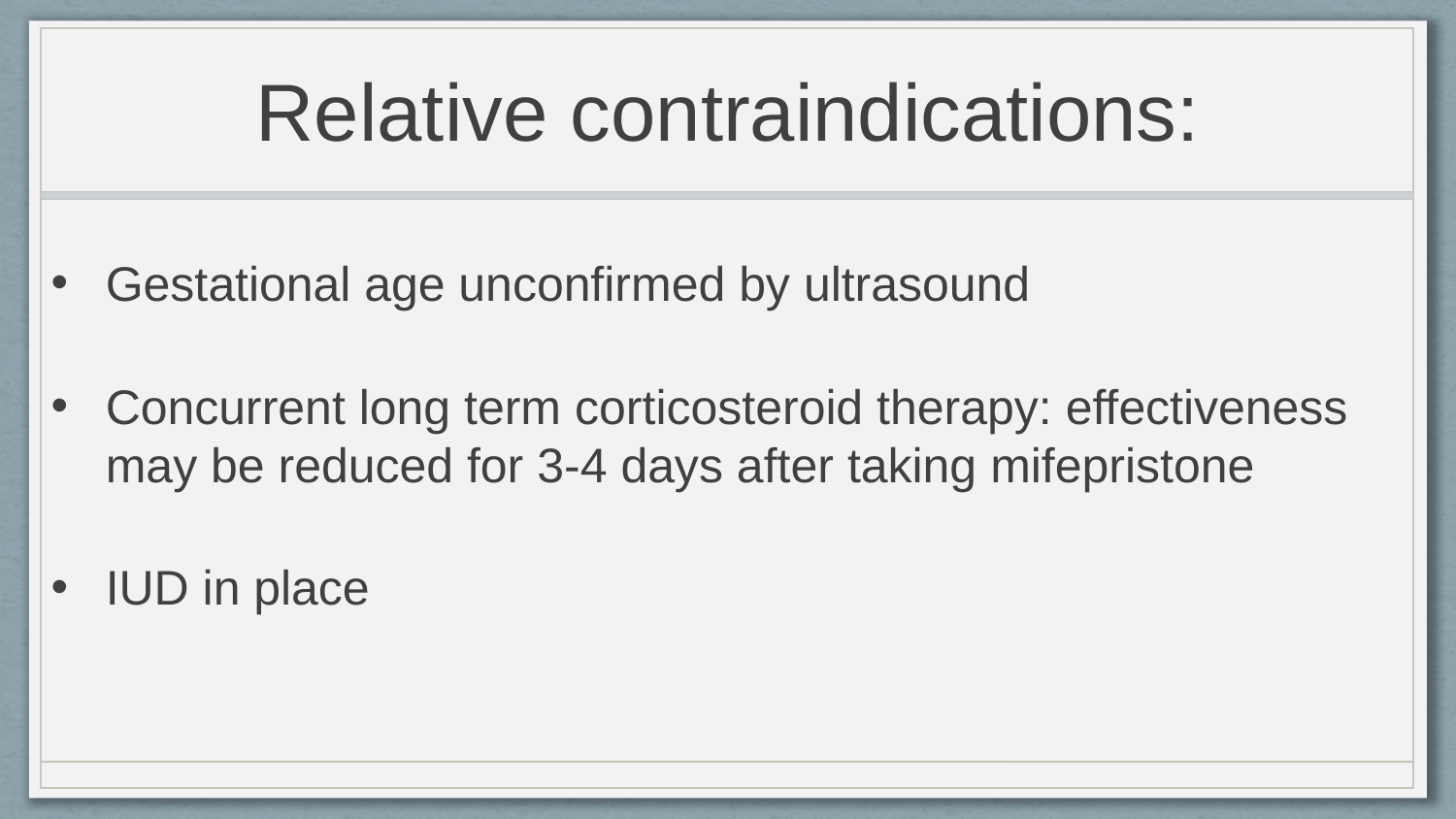

# Relative contraindications:
Gestational age unconfirmed by ultrasound
Concurrent long term corticosteroid therapy: effectiveness may be reduced for 3-4 days after taking mifepristone
IUD in place